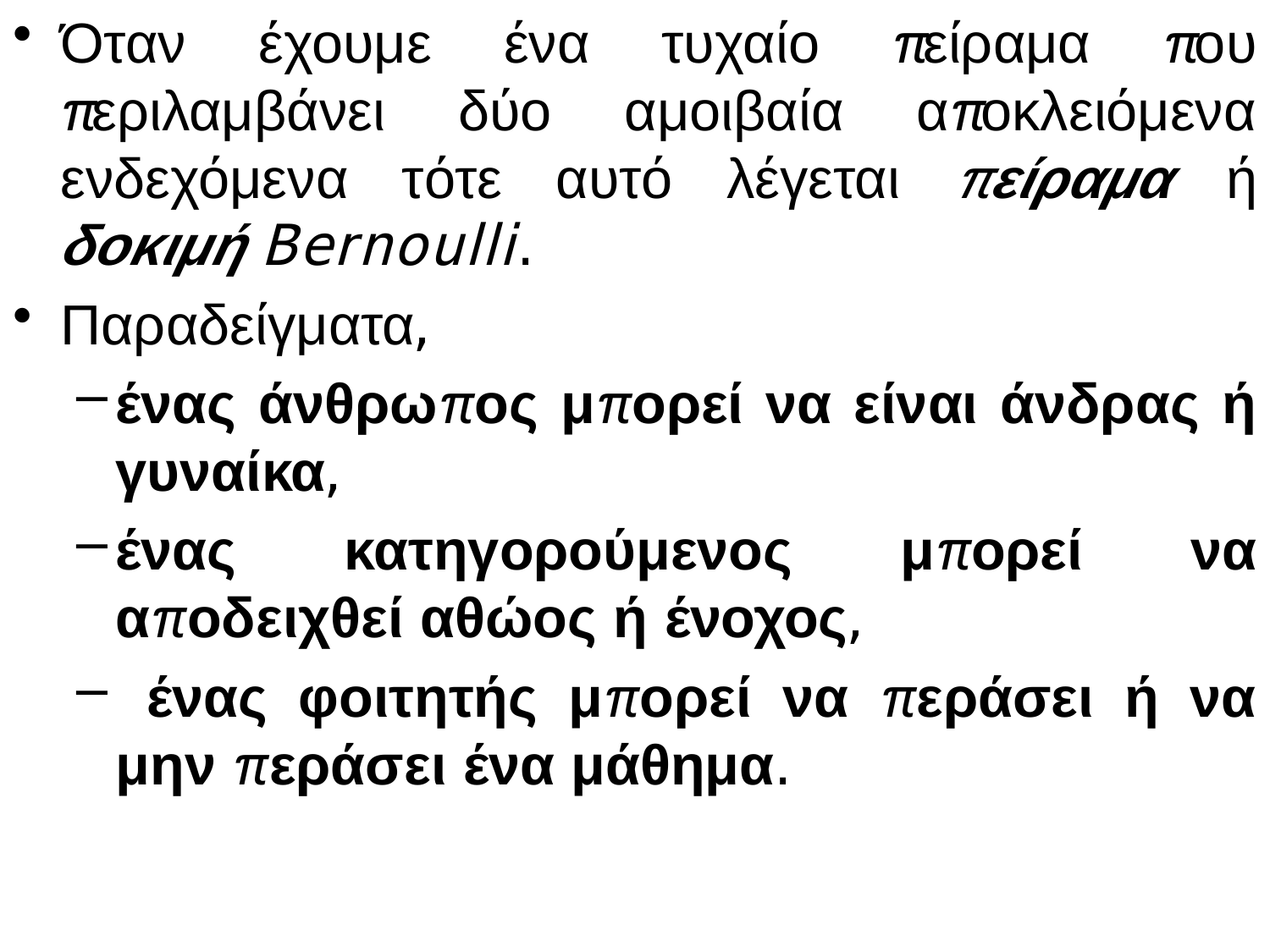

Όταν έχουμε ένα τυχαίο πείραμα που περιλαμβάνει δύο αμοιβαία αποκλειόμενα ενδεχόμενα τότε αυτό λέγεται πείραμα ή δοκιμή Bernoulli.
Παραδείγματα,
ένας άνθρωπος μπορεί να είναι άνδρας ή γυναίκα,
ένας κατηγορούμενος μπορεί να αποδειχθεί αθώος ή ένοχος,
 ένας φοιτητής μπορεί να περάσει ή να μην περάσει ένα μάθημα.